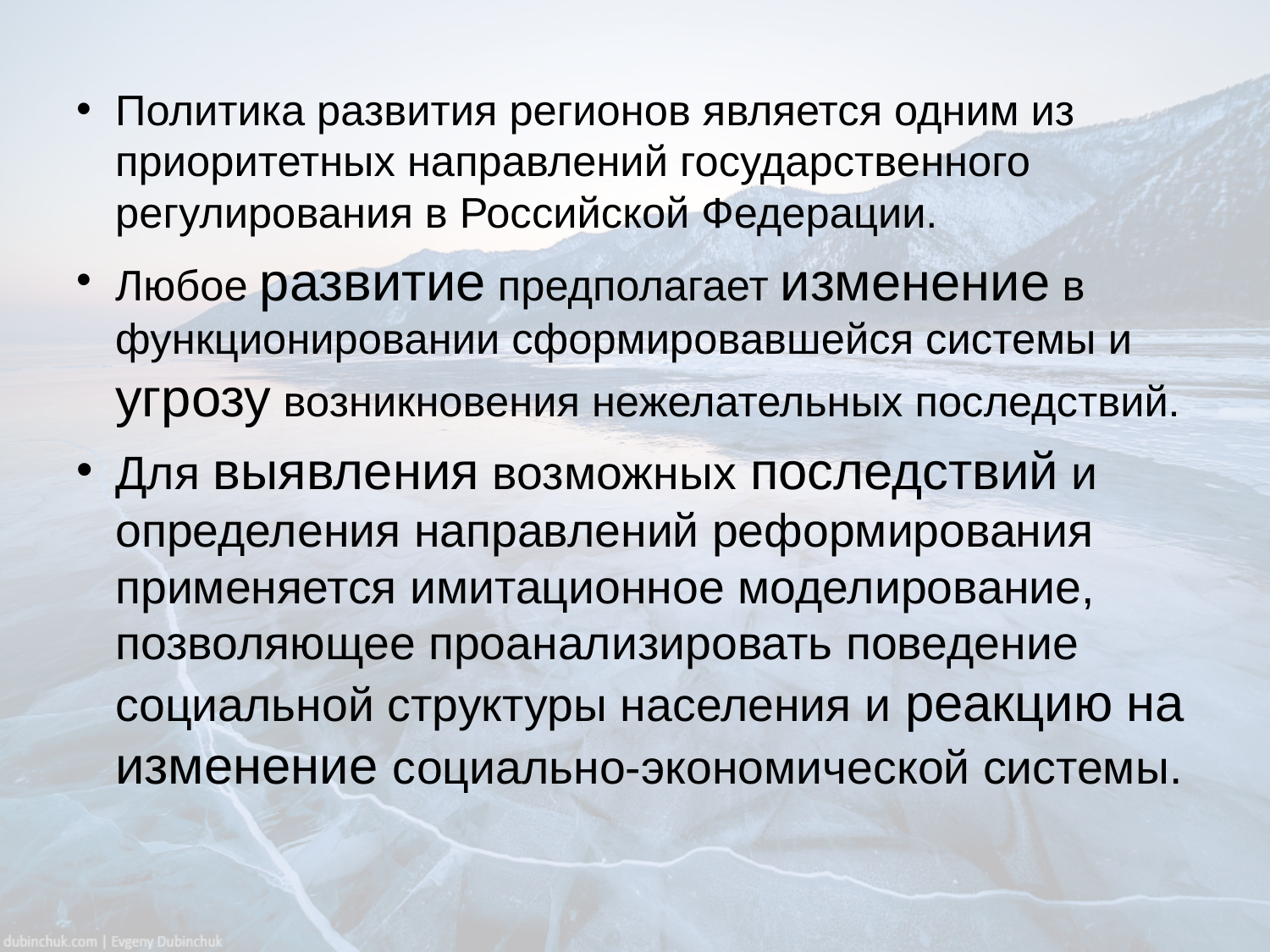

Политика развития регионов является одним из приоритетных направлений государственного регулирования в Российской Федерации.
Любое развитие предполагает изменение в функционировании сформировавшейся системы и угрозу возникновения нежелательных последствий.
Для выявления возможных последствий и определения направлений реформирования применяется имитационное моделирование, позволяющее проанализировать поведение социальной структуры населения и реакцию на изменение социально-экономической системы.